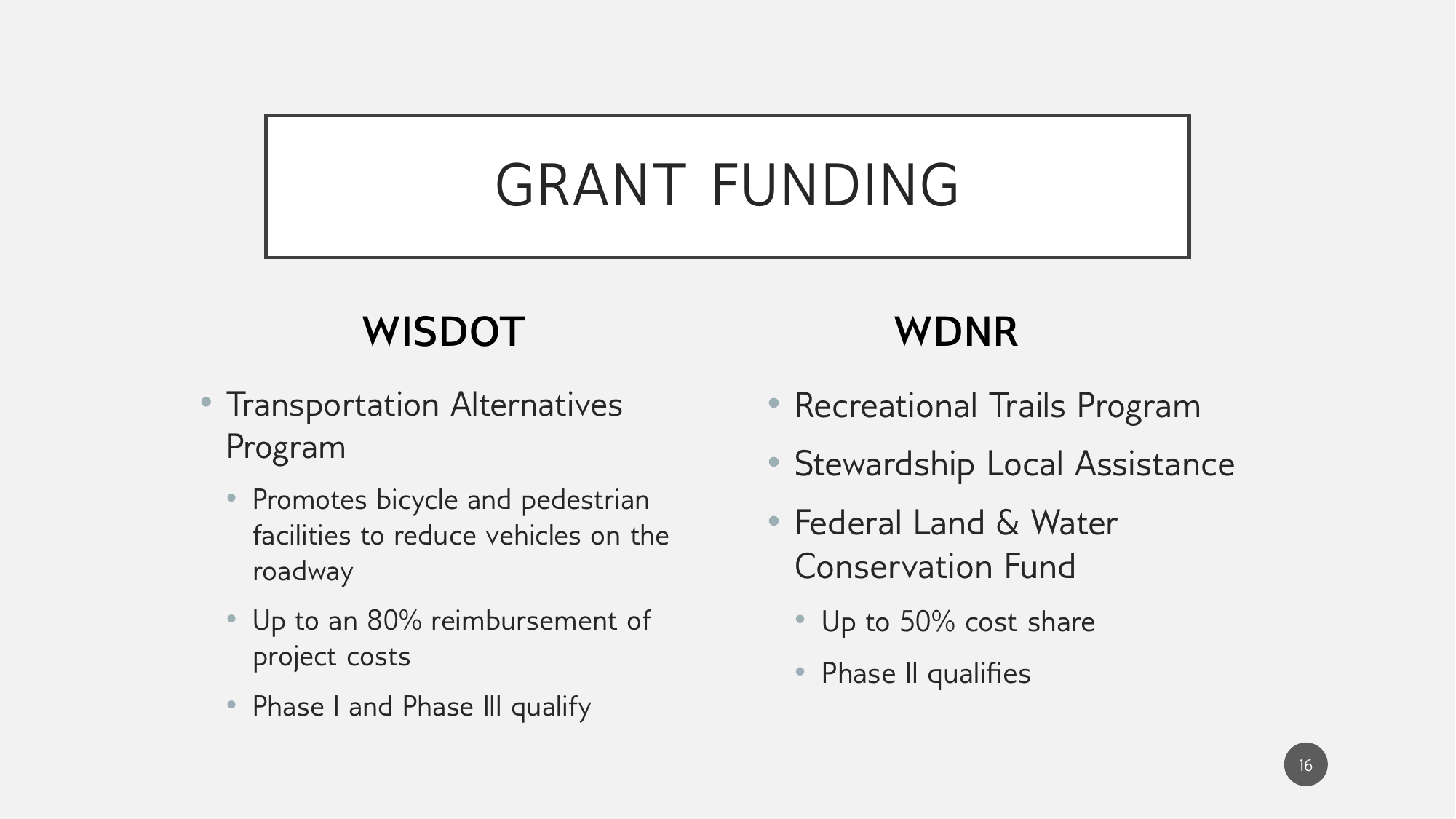

# Grant funding
WDNR
WisDot
Recreational Trails Program
Stewardship Local Assistance
Federal Land & Water Conservation Fund
Up to 50% cost share
Phase II qualifies
Transportation Alternatives Program
Promotes bicycle and pedestrian facilities to reduce vehicles on the roadway
Up to an 80% reimbursement of project costs
Phase I and Phase III qualify
16